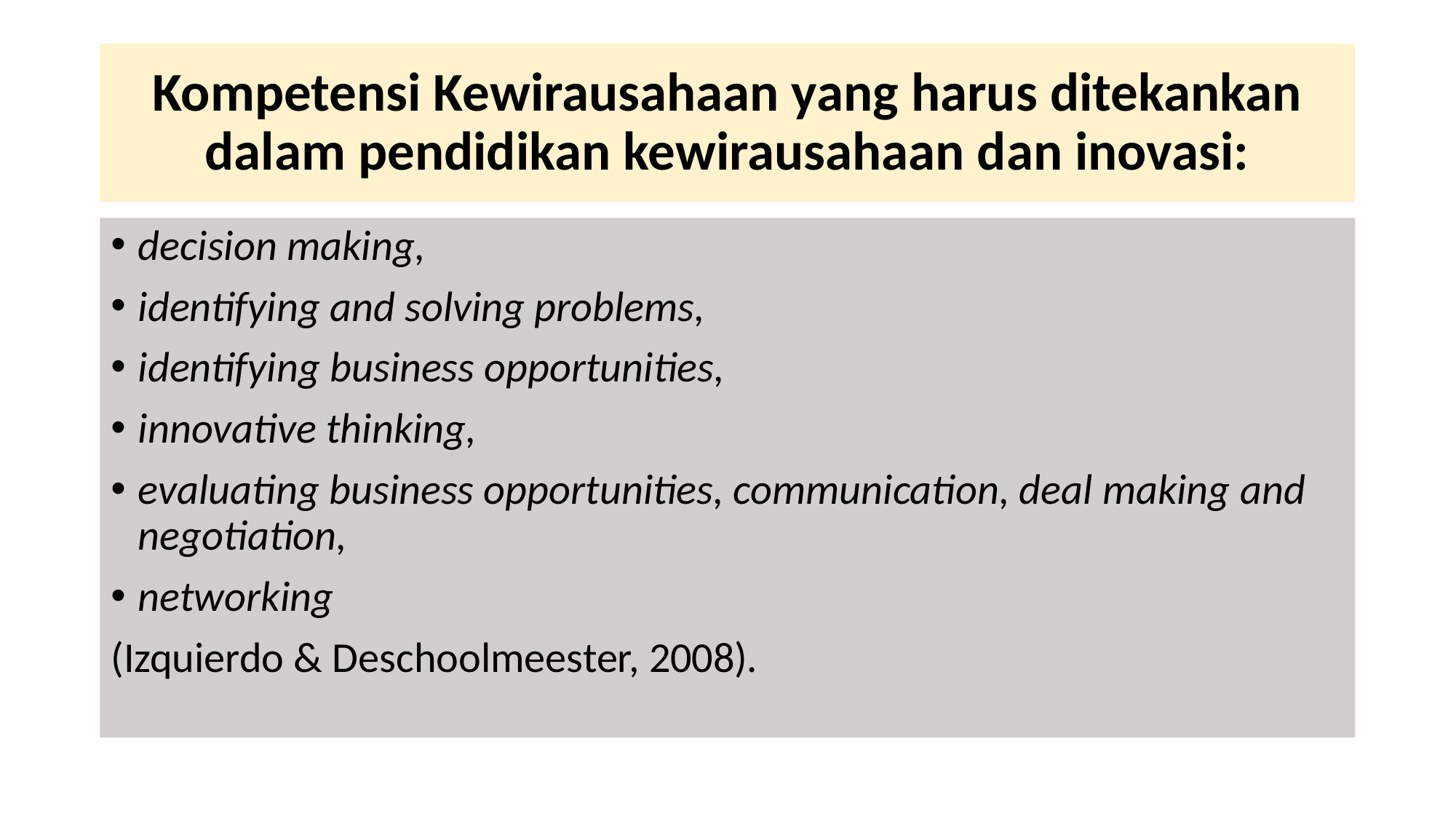

# Kompetensi Kewirausahaan yang harus ditekankan dalam pendidikan kewirausahaan dan inovasi:
decision making,
identifying and solving problems,
identifying business opportunities,
innovative thinking,
evaluating business opportunities, communication, deal making and negotiation,
networking
(Izquierdo & Deschoolmeester, 2008).